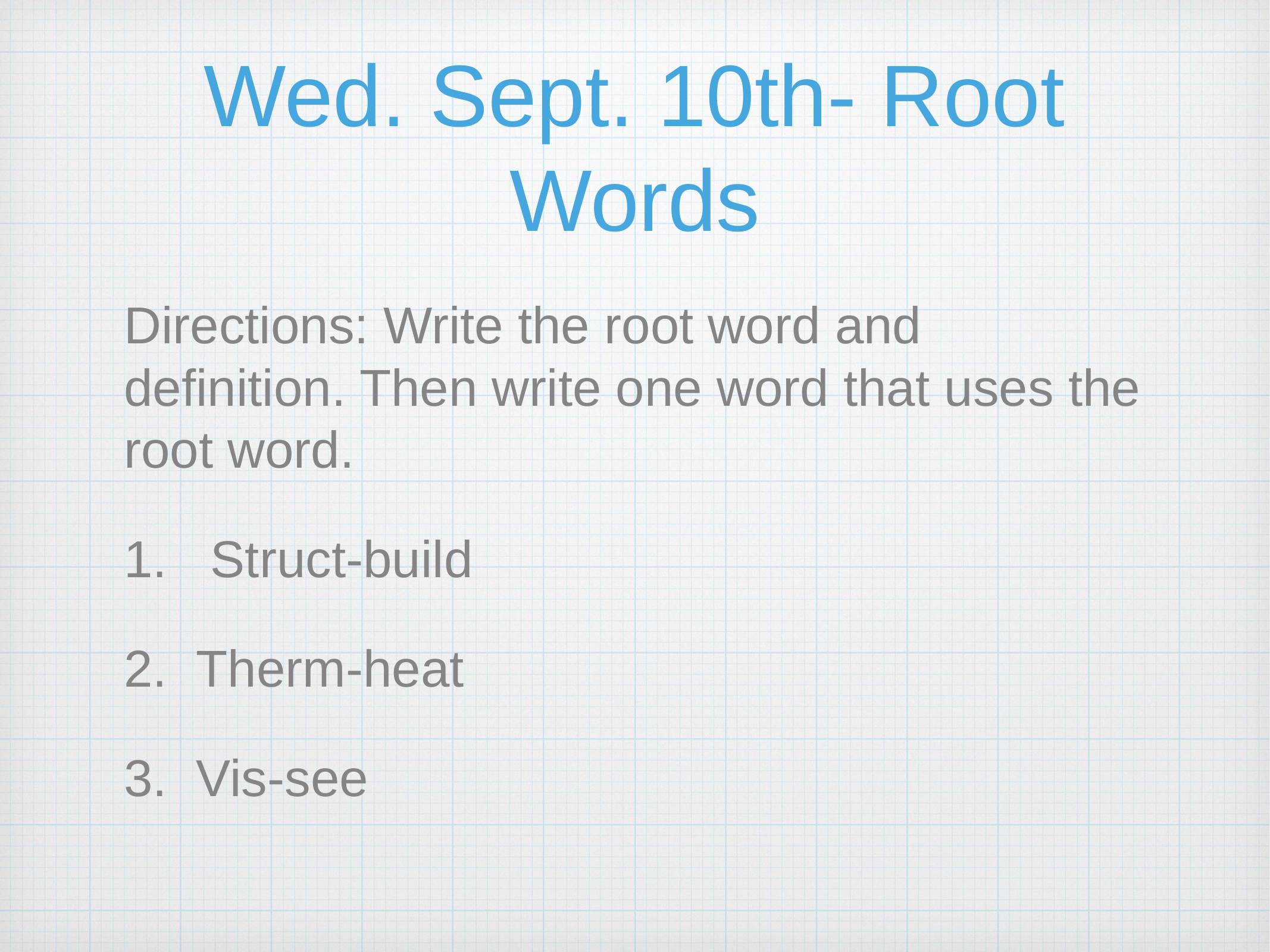

# Wed. Sept. 10th- Root Words
Directions: Write the root word and definition. Then write one word that uses the root word.
 Struct-build
Therm-heat
Vis-see